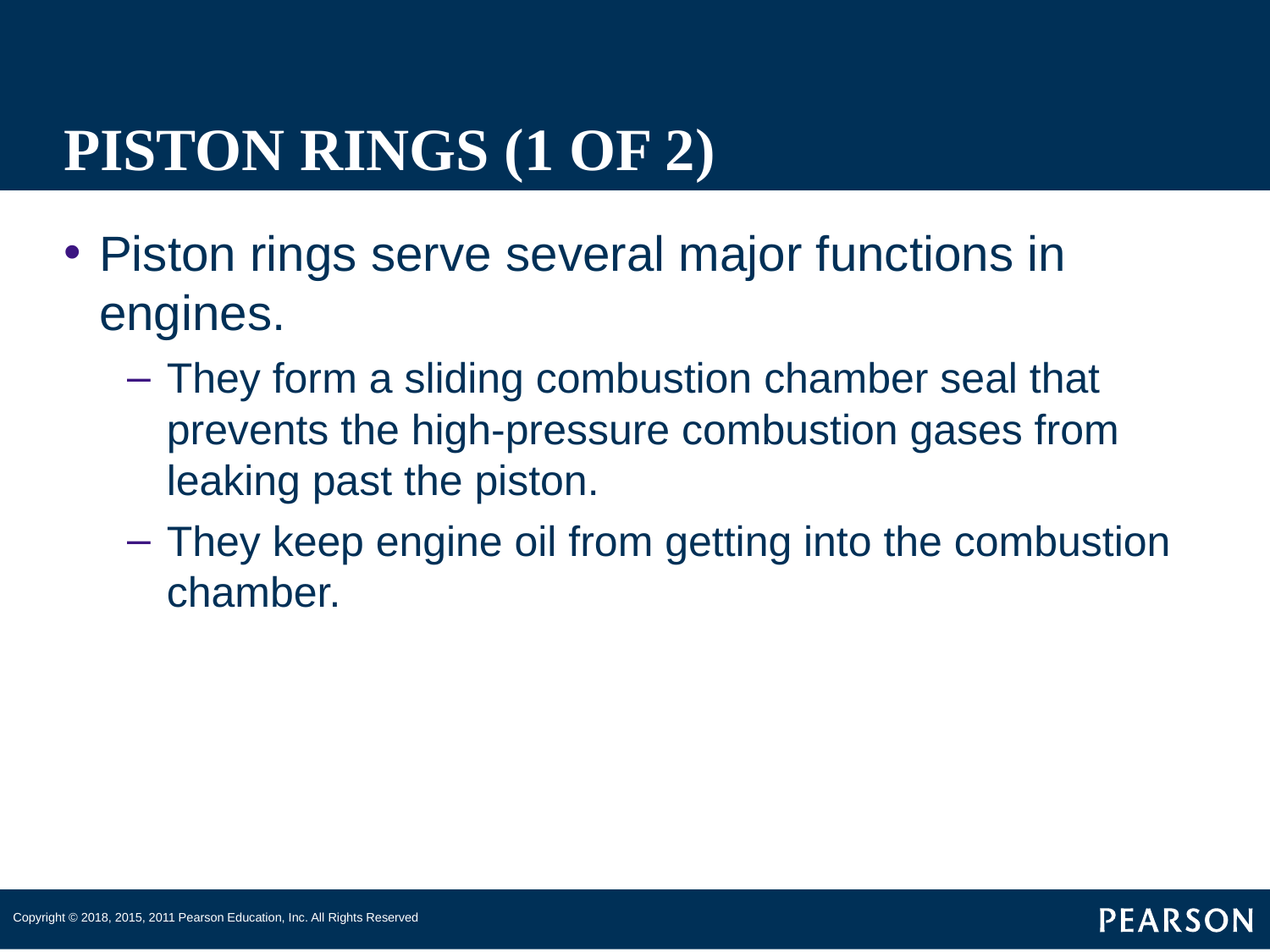

# PISTON RINGS (1 OF 2)
Piston rings serve several major functions in engines.
They form a sliding combustion chamber seal that prevents the high-pressure combustion gases from leaking past the piston.
They keep engine oil from getting into the combustion chamber.